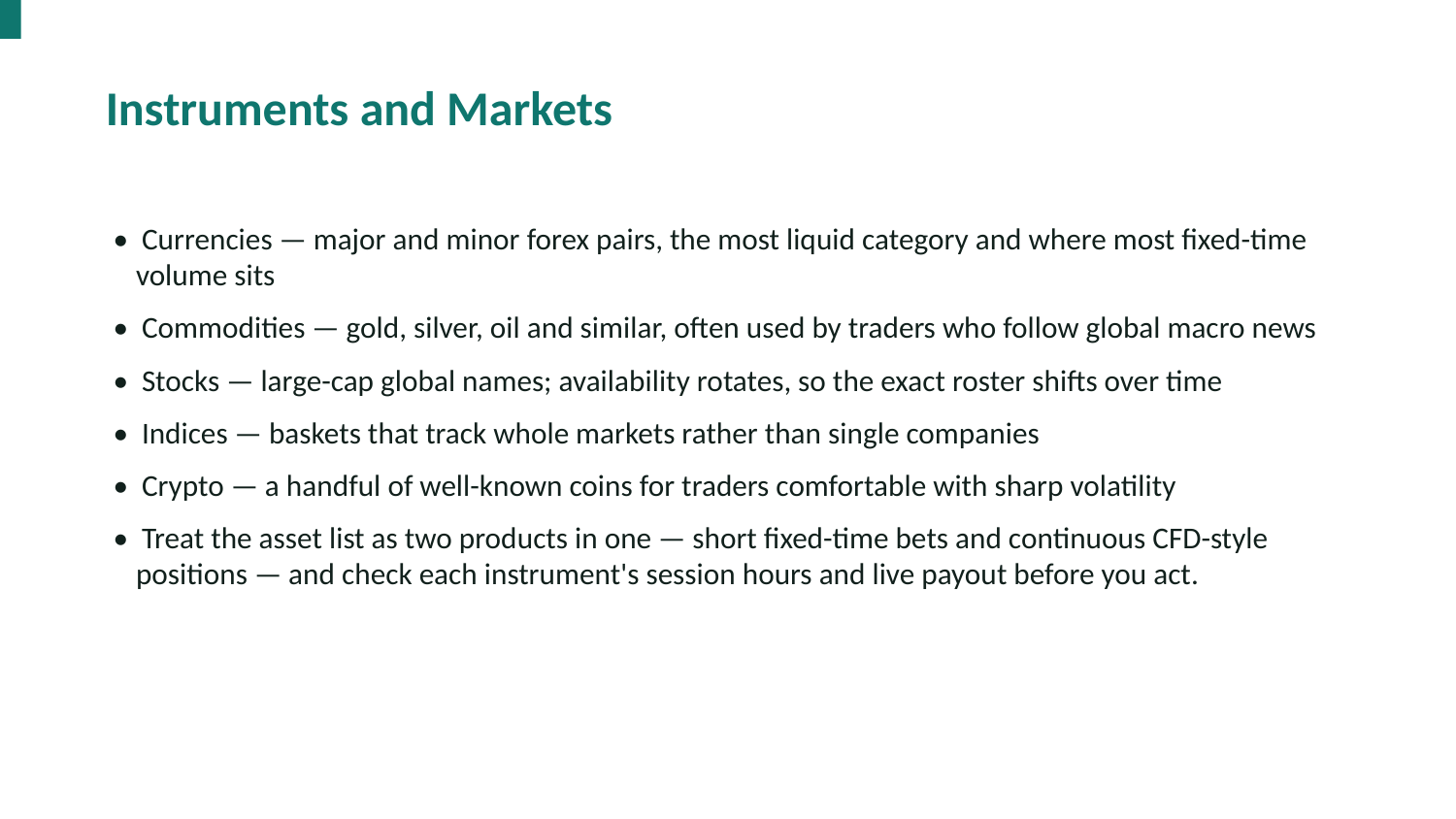

Instruments and Markets
•  Currencies — major and minor forex pairs, the most liquid category and where most fixed-time volume sits
•  Commodities — gold, silver, oil and similar, often used by traders who follow global macro news
•  Stocks — large-cap global names; availability rotates, so the exact roster shifts over time
•  Indices — baskets that track whole markets rather than single companies
•  Crypto — a handful of well-known coins for traders comfortable with sharp volatility
•  Treat the asset list as two products in one — short fixed-time bets and continuous CFD-style positions — and check each instrument's session hours and live payout before you act.